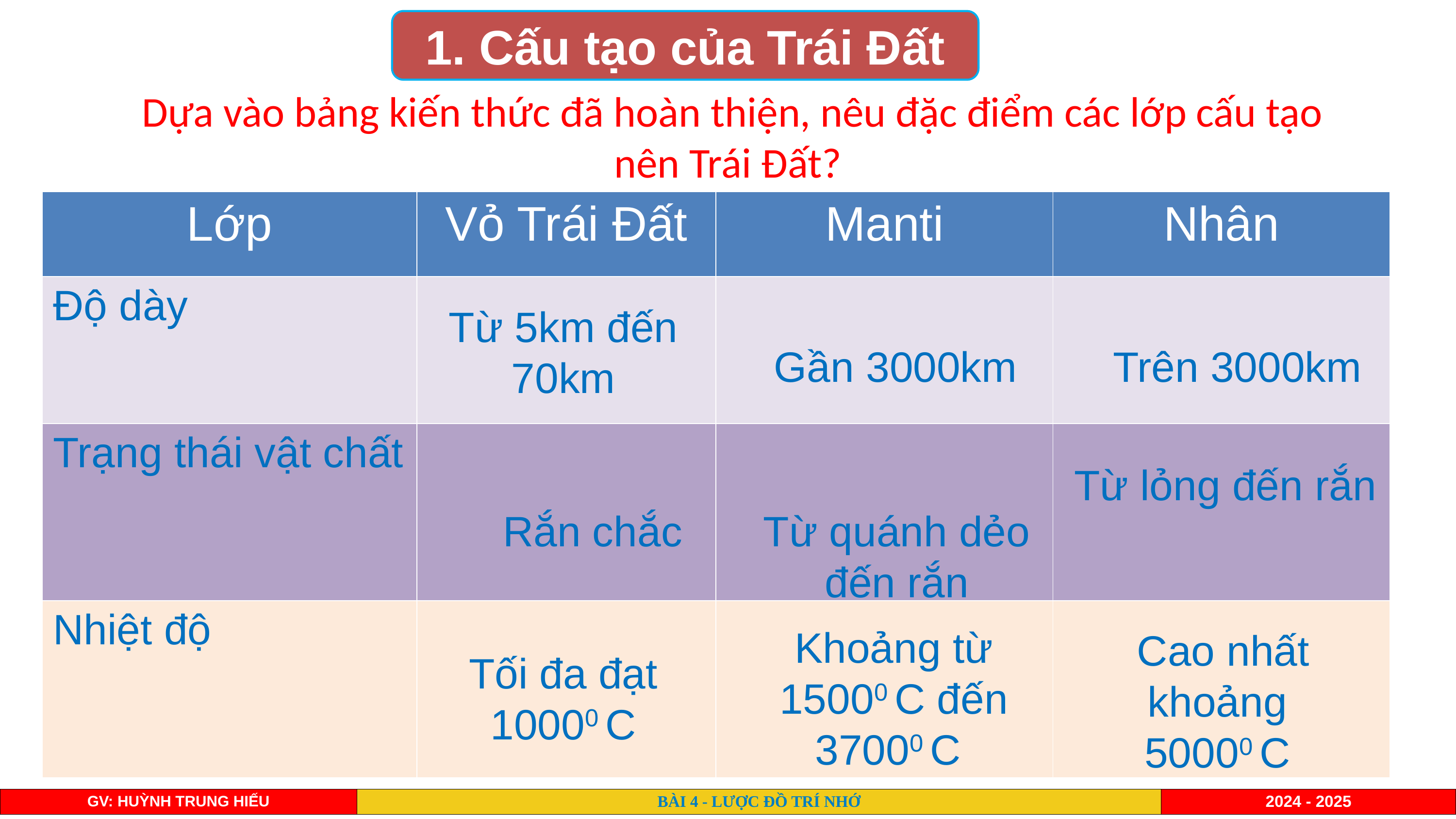

1. Cấu tạo của Trái Đất
 Dựa vào bảng kiến thức đã hoàn thiện, nêu đặc điểm các lớp cấu tạo nên Trái Đất?
| Lớp | Vỏ Trái Đất | Manti | Nhân |
| --- | --- | --- | --- |
| Độ dày |  |  |  |
| Trạng thái vật chất |  |  |  |
| Nhiệt độ |  |  |  |
Từ 5km đến 70km
Gần 3000km
Trên 3000km
Từ lỏng đến rắn
Rắn chắc
Từ quánh dẻo đến rắn
Khoảng từ
15000 C đến 37000 C
Cao nhất khoảng
50000 C
Tối đa đạt
10000 C